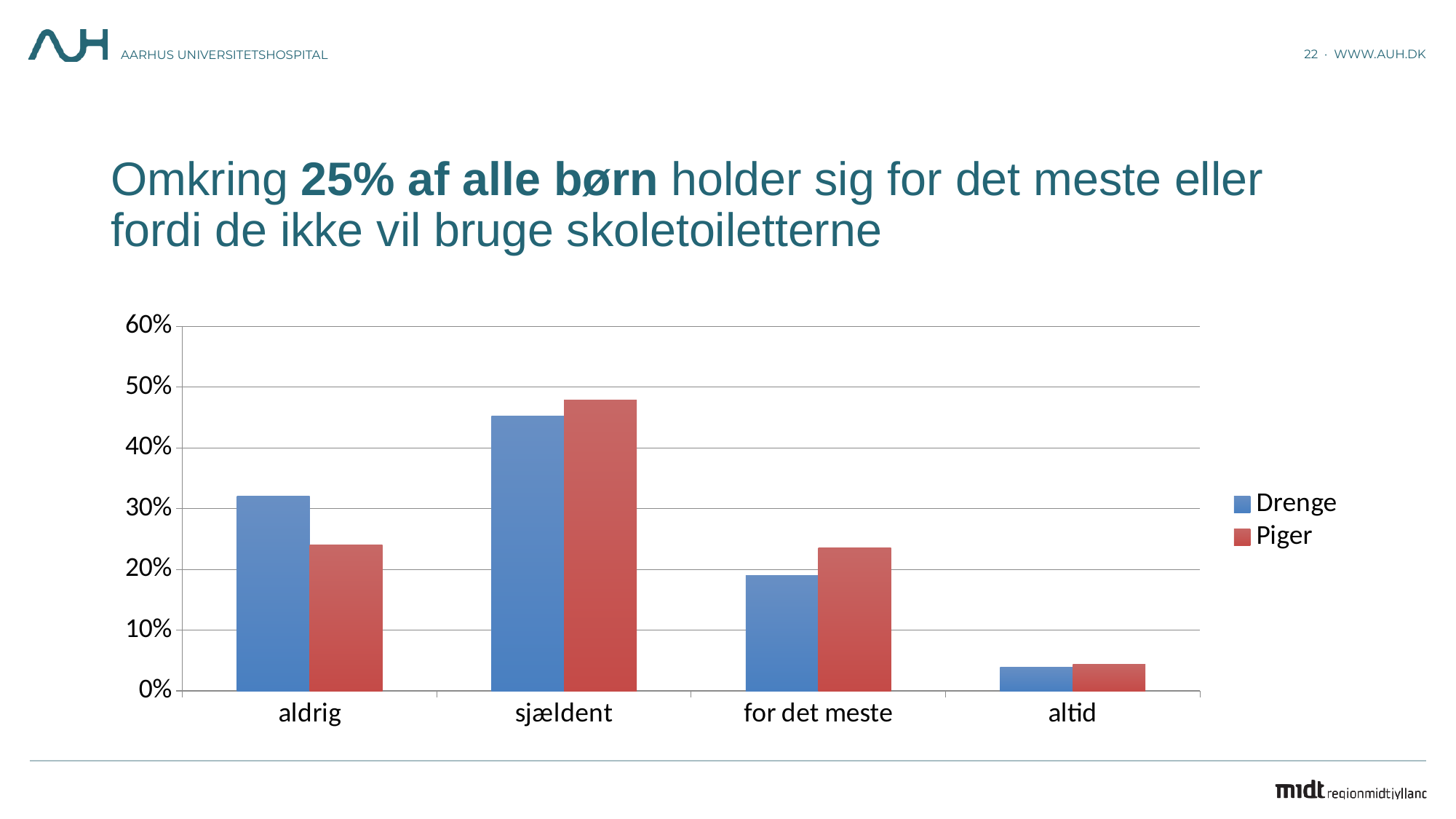

Omkring 25% af alle børn holder sig for det meste eller fordi de ikke vil bruge skoletoiletterne

### Chart

| Category | Drenge | Piger |
|---|---|---|
| aldrig | 0.32 | 0.24 |
| sjældent | 0.452 | 0.479 |
| for det meste | 0.19 | 0.236 |
| altid | 0.039 | 0.044 |